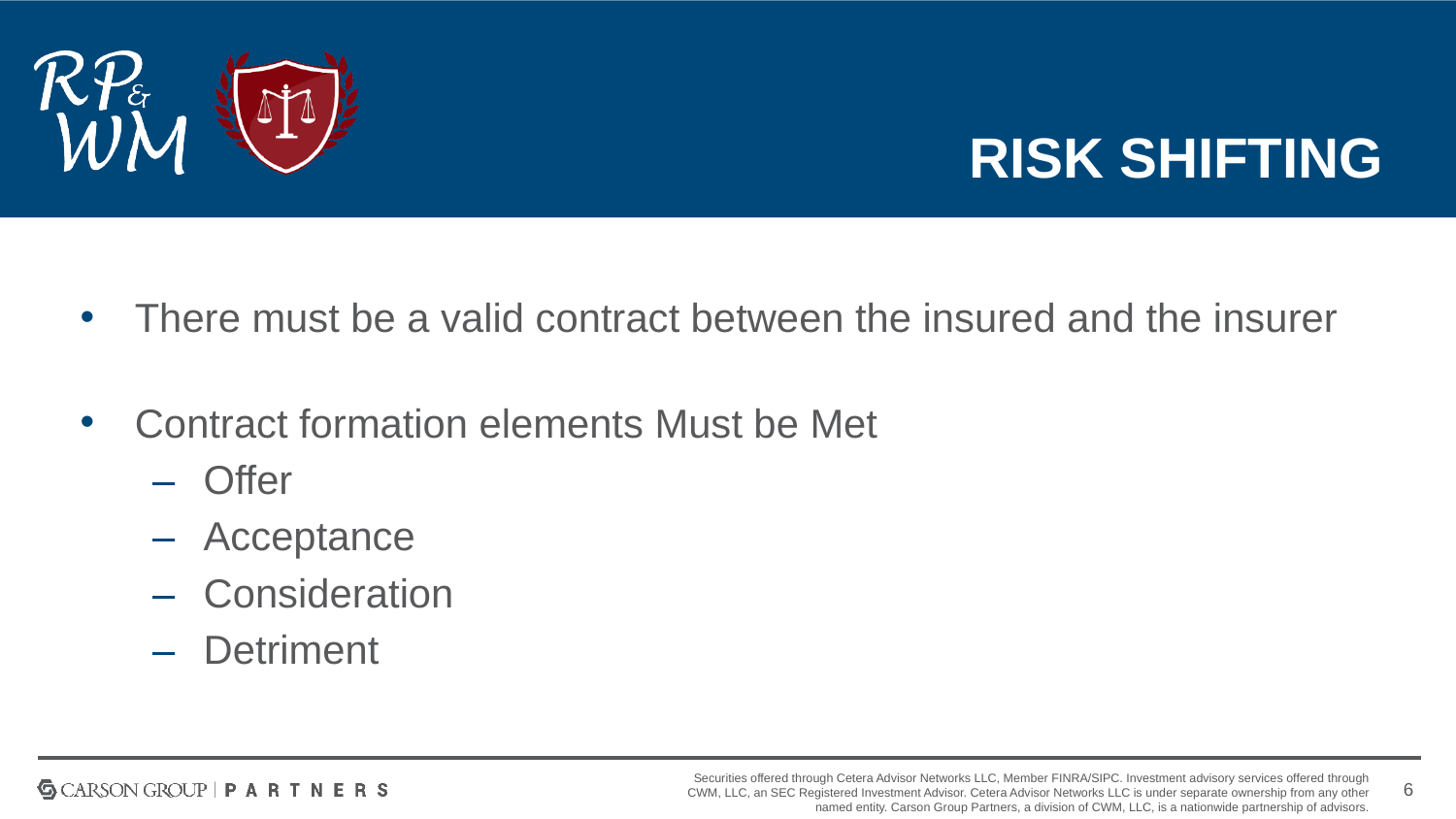

# Risk Shifting
There must be a valid contract between the insured and the insurer
Contract formation elements Must be Met
Offer
Acceptance
Consideration
Detriment
6